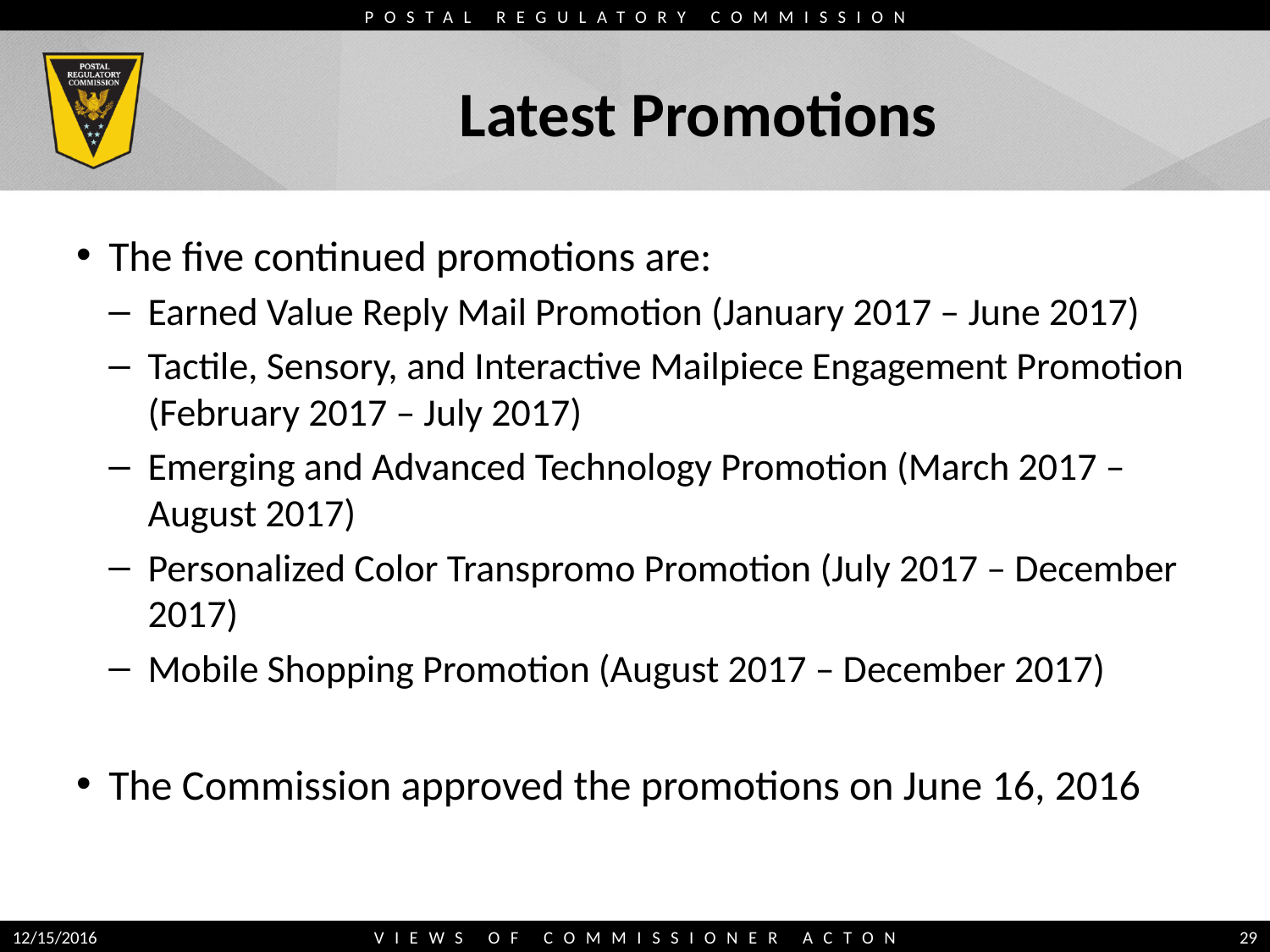

# Latest Promotions
The five continued promotions are:
Earned Value Reply Mail Promotion (January 2017 – June 2017)
Tactile, Sensory, and Interactive Mailpiece Engagement Promotion (February 2017 – July 2017)
Emerging and Advanced Technology Promotion (March 2017 – August 2017)
Personalized Color Transpromo Promotion (July 2017 – December 2017)
Mobile Shopping Promotion (August 2017 – December 2017)

The Commission approved the promotions on June 16, 2016

12/15/2016
VIEWS OF COMMISSIONER ACTON
29